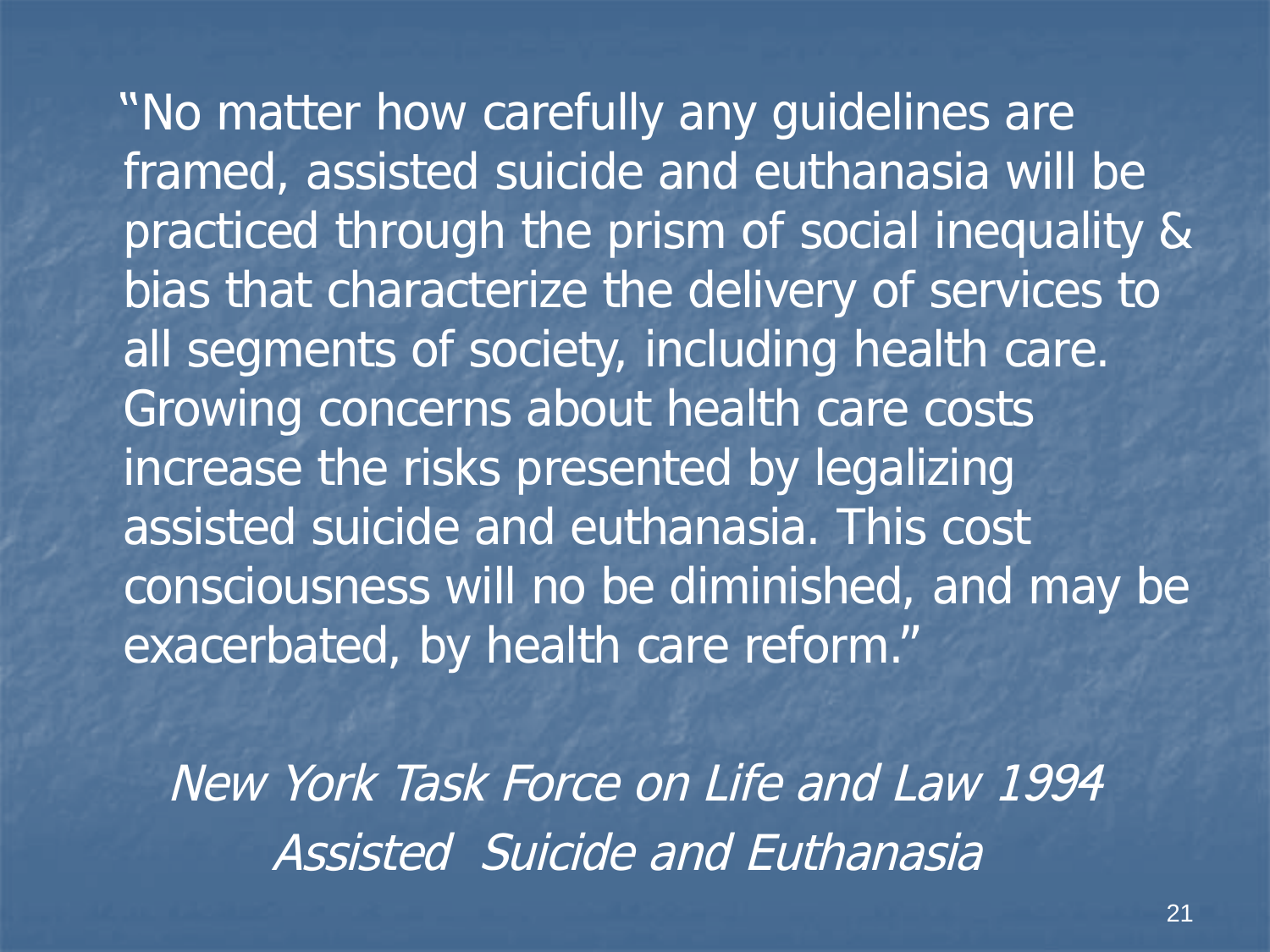

“No matter how carefully any guidelines are framed, assisted suicide and euthanasia will be practiced through the prism of social inequality & bias that characterize the delivery of services to all segments of society, including health care. Growing concerns about health care costs increase the risks presented by legalizing assisted suicide and euthanasia. This cost consciousness will no be diminished, and may be exacerbated, by health care reform.”

New York Task Force on Life and Law 1994
Assisted  Suicide and Euthanasia
21